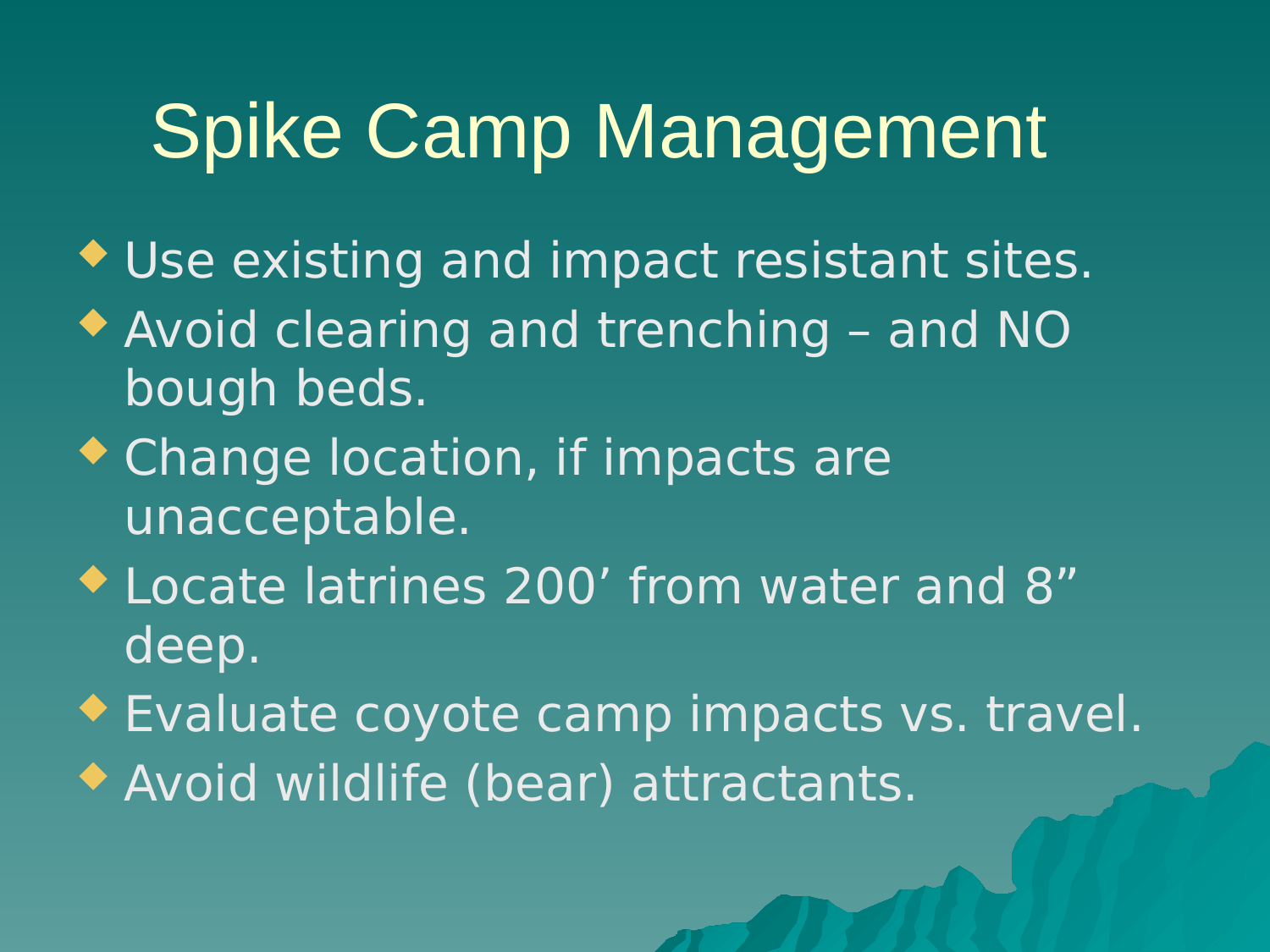

Spike Camp Management
Use existing and impact resistant sites.
Avoid clearing and trenching – and NO bough beds.
Change location, if impacts are unacceptable.
Locate latrines 200’ from water and 8” deep.
Evaluate coyote camp impacts vs. travel.
Avoid wildlife (bear) attractants.